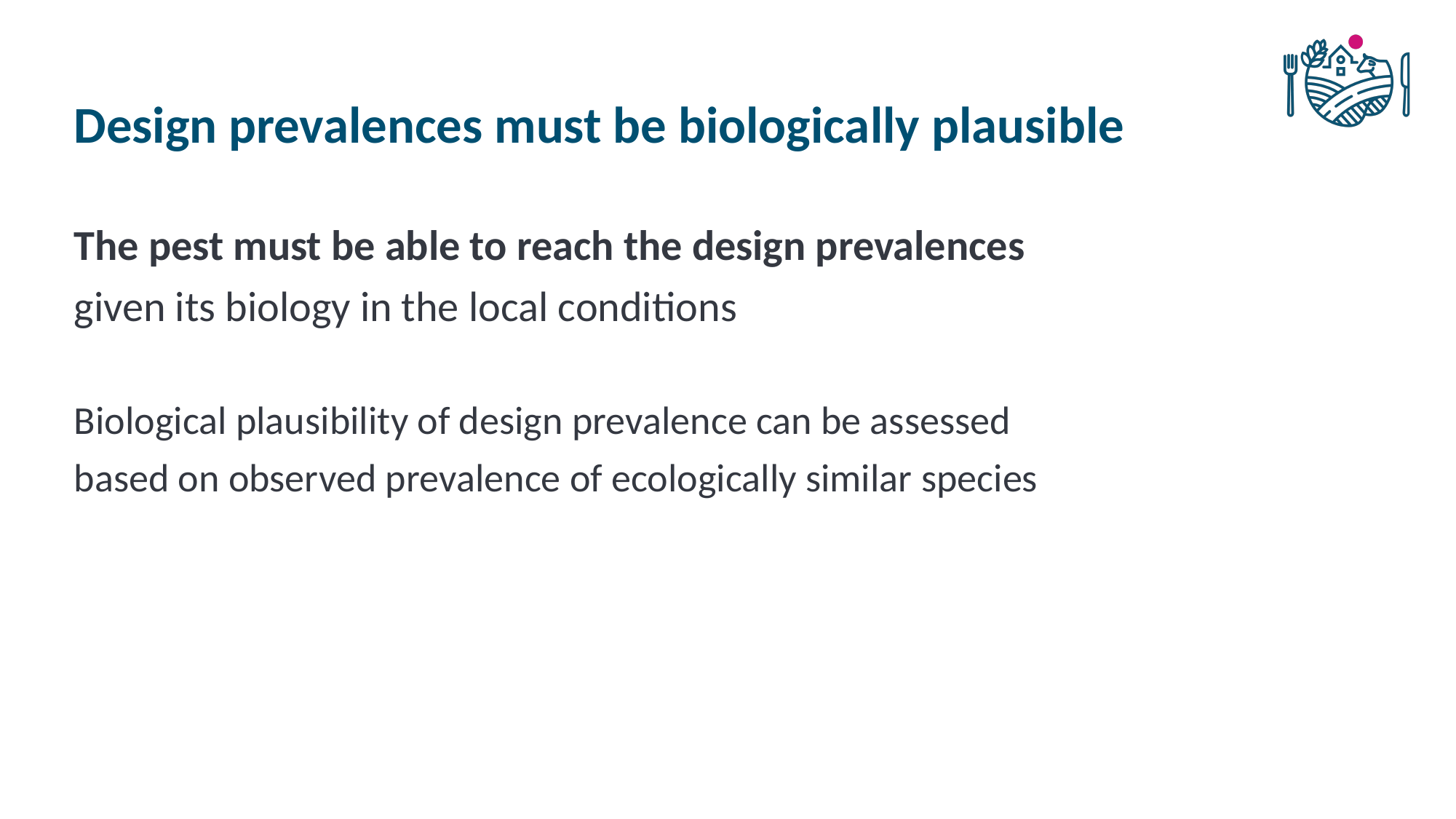

# Design prevalences must be biologically plausible
The pest must be able to reach the design prevalences
given its biology in the local conditions

Biological plausibility of design prevalence can be assessed
based on observed prevalence of ecologically similar species